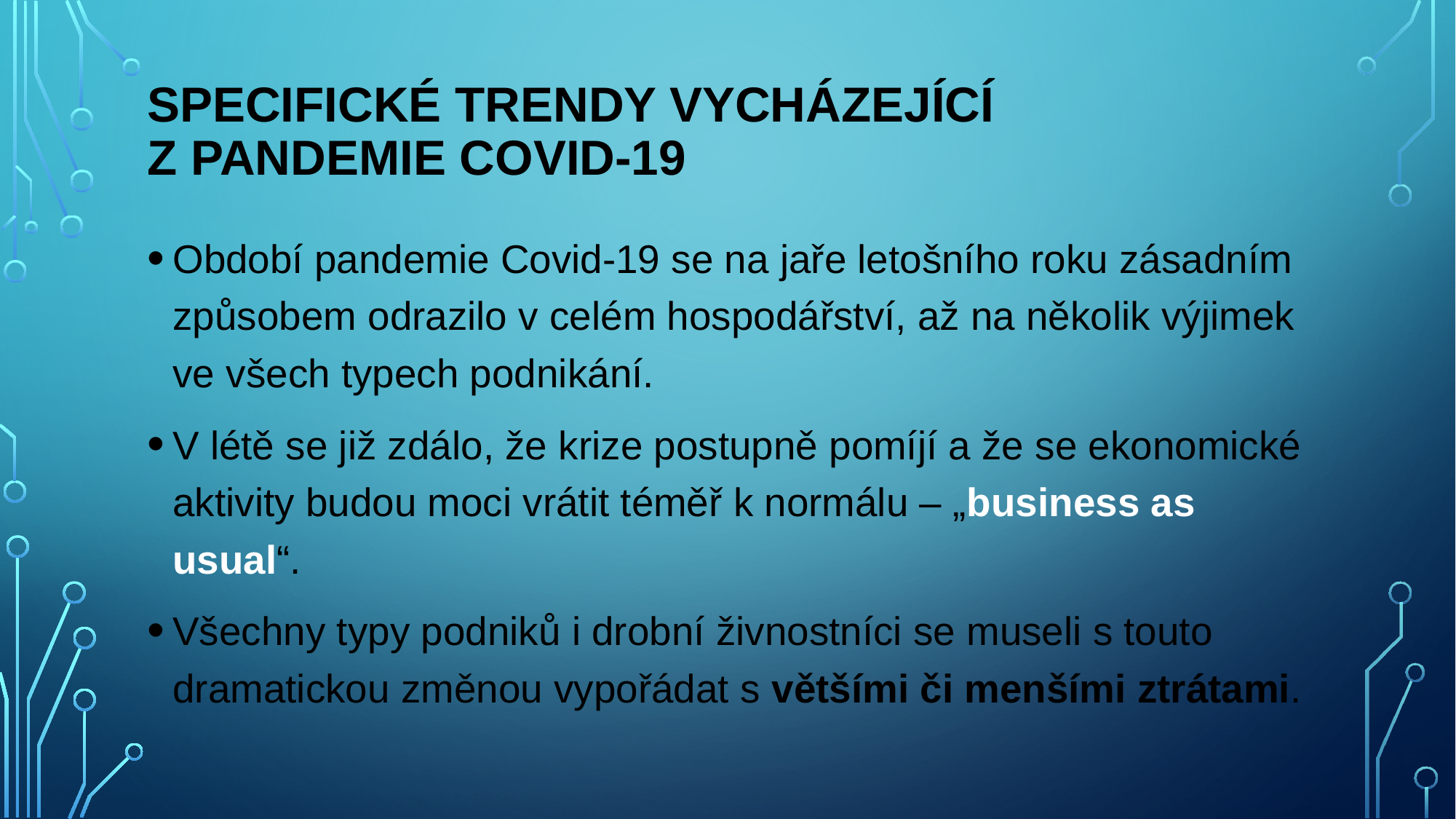

# Specifické trendy vycházející z pandemie Covid-19
Období pandemie Covid-19 se na jaře letošního roku zásadním způsobem odrazilo v celém hospodářství, až na několik výjimek ve všech typech podnikání.
V létě se již zdálo, že krize postupně pomíjí a že se ekonomické aktivity budou moci vrátit téměř k normálu – „business as usual“.
Všechny typy podniků i drobní živnostníci se museli s touto dramatickou změnou vypořádat s většími či menšími ztrátami.